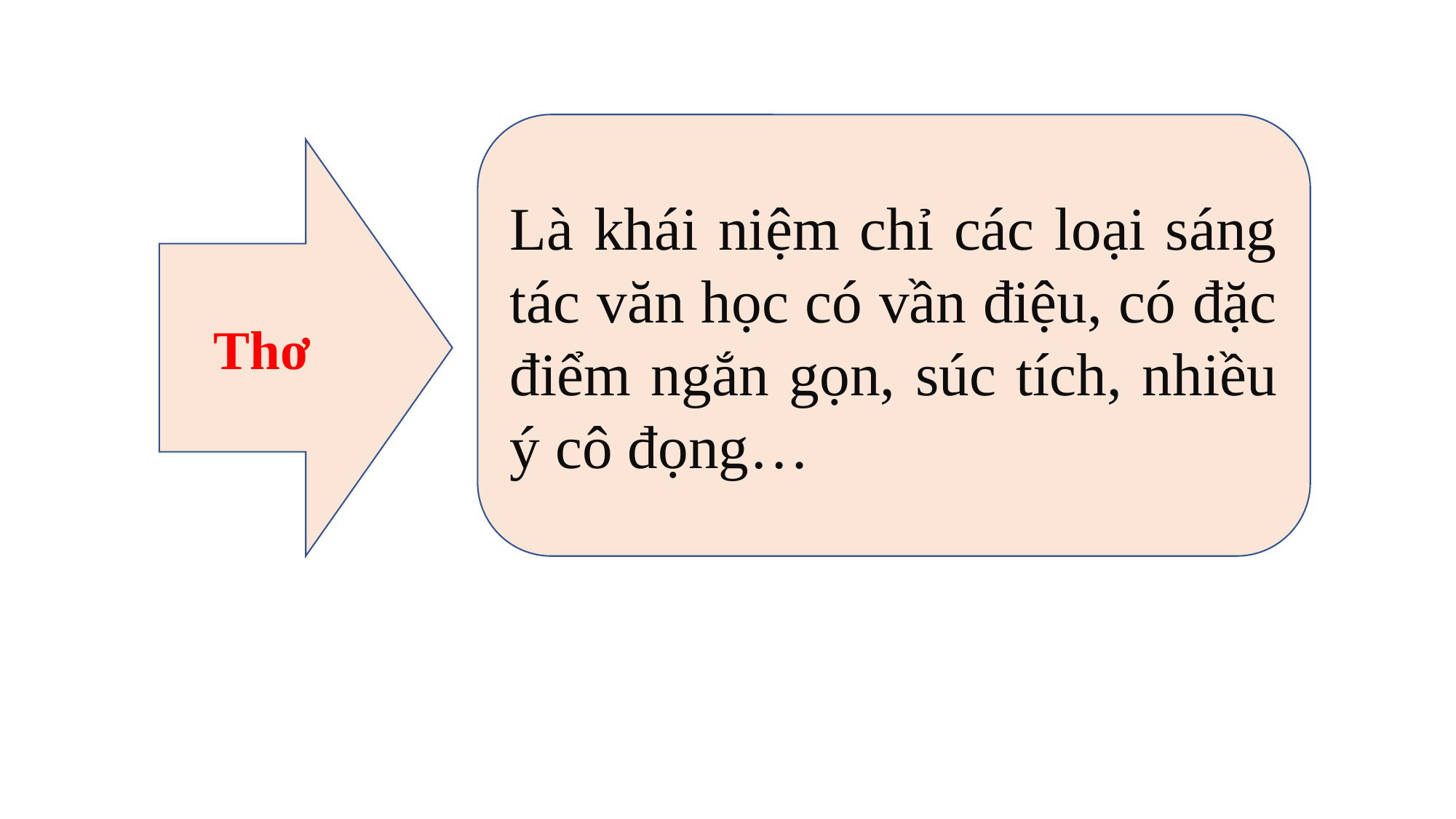

Là khái niệm chỉ các loại sáng tác văn học có vần điệu, có đặc điểm ngắn gọn, súc tích, nhiều ý cô đọng…
Thơ